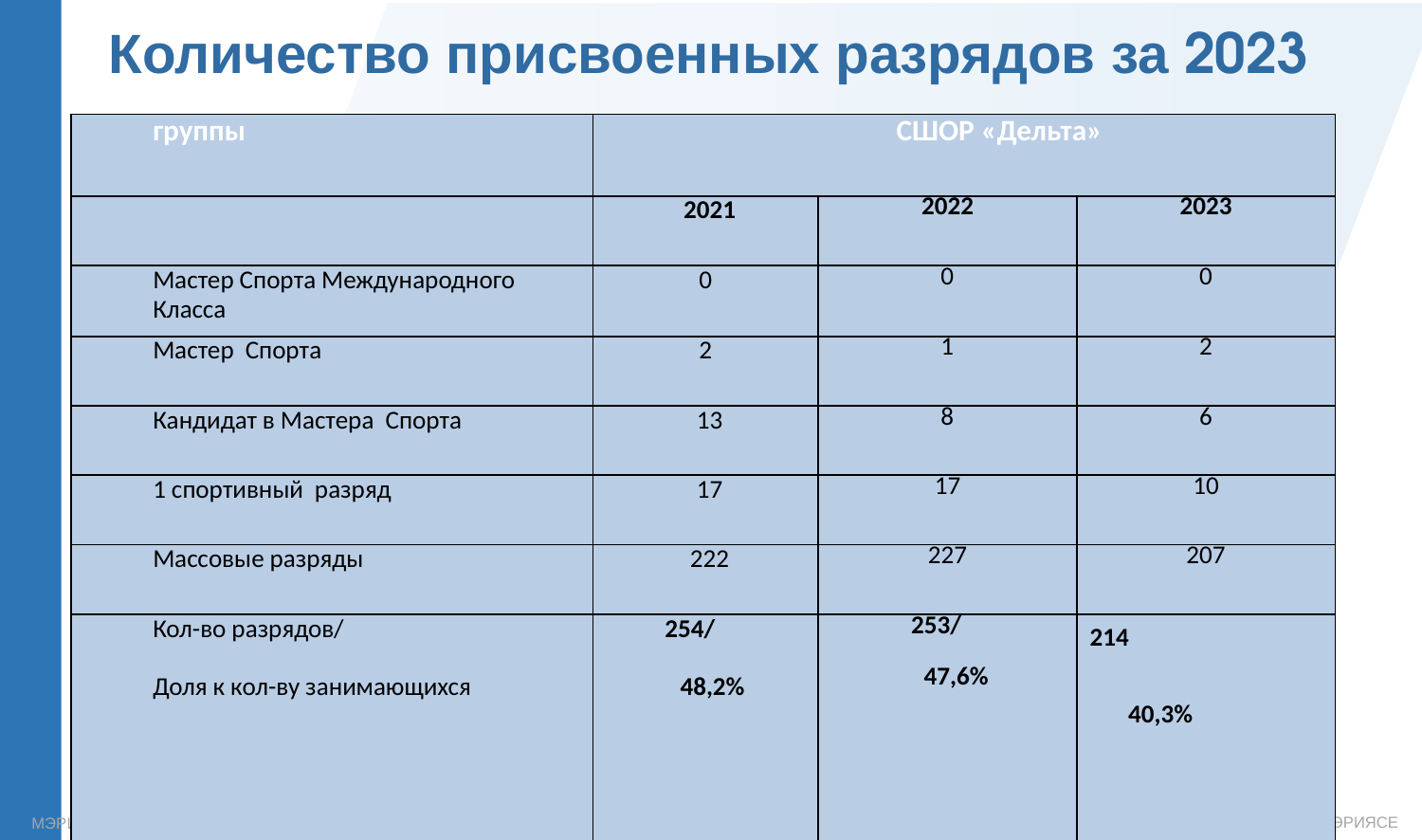

Количество присвоенных разрядов за 2023
| группы | СШОР «Дельта» |  |  |
| --- | --- | --- | --- |
|  | 2021 | 2022 | 2023 |
| Мастер Спорта Международного Класса | 0 | 0 | 0 |
| Мастер Спорта | 2 | 1 | 2 |
| Кандидат в Мастера Спорта | 13 | 8 | 6 |
| 1 спортивный разряд | 17 | 17 | 10 |
| Массовые разряды | 222 | 227 | 207 |
| Кол-во разрядов/ Доля к кол-ву занимающихся | 254/ 48,2% | 253/ 47,6% | 214 40,3% |

.
.
.
.
.
.
.
КАЗАН МЭРИЯСЕ
KAZAN CITY HALL
МЭРИЯ КАЗАНИ
КАЗАН МЭРИЯСЕ
МЭРИЯ КАЗАНИ
KAZAN CITY HALL
КАЗАН МЭРИЯСЕ
МЭРИЯ КАЗАНИ